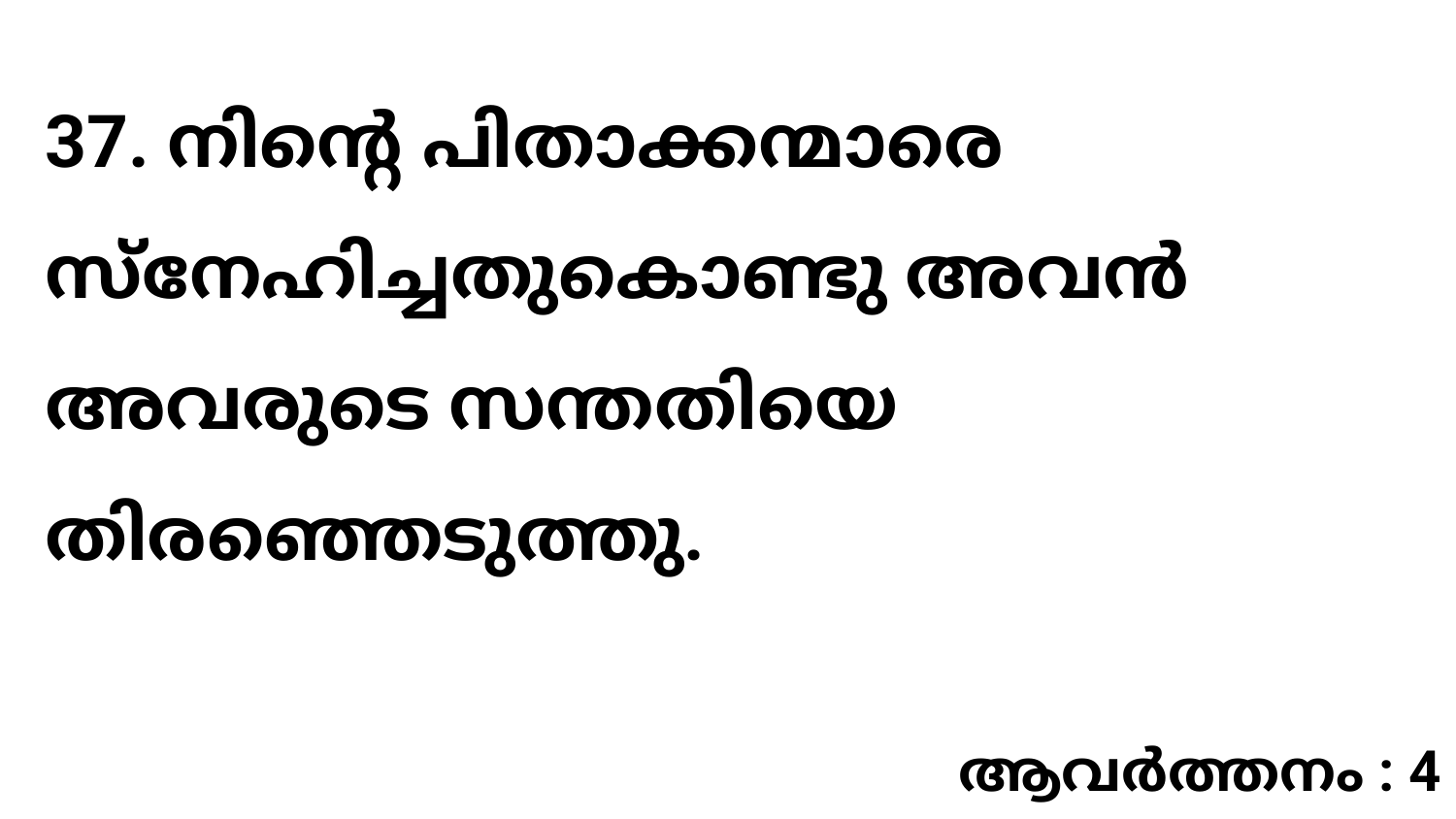

37. നിന്റെ പിതാക്കന്മാരെ സ്നേഹിച്ചതുകൊണ്ടു അവൻ അവരുടെ സന്തതിയെ തിരഞ്ഞെടുത്തു.
ആവർത്തനം : 4